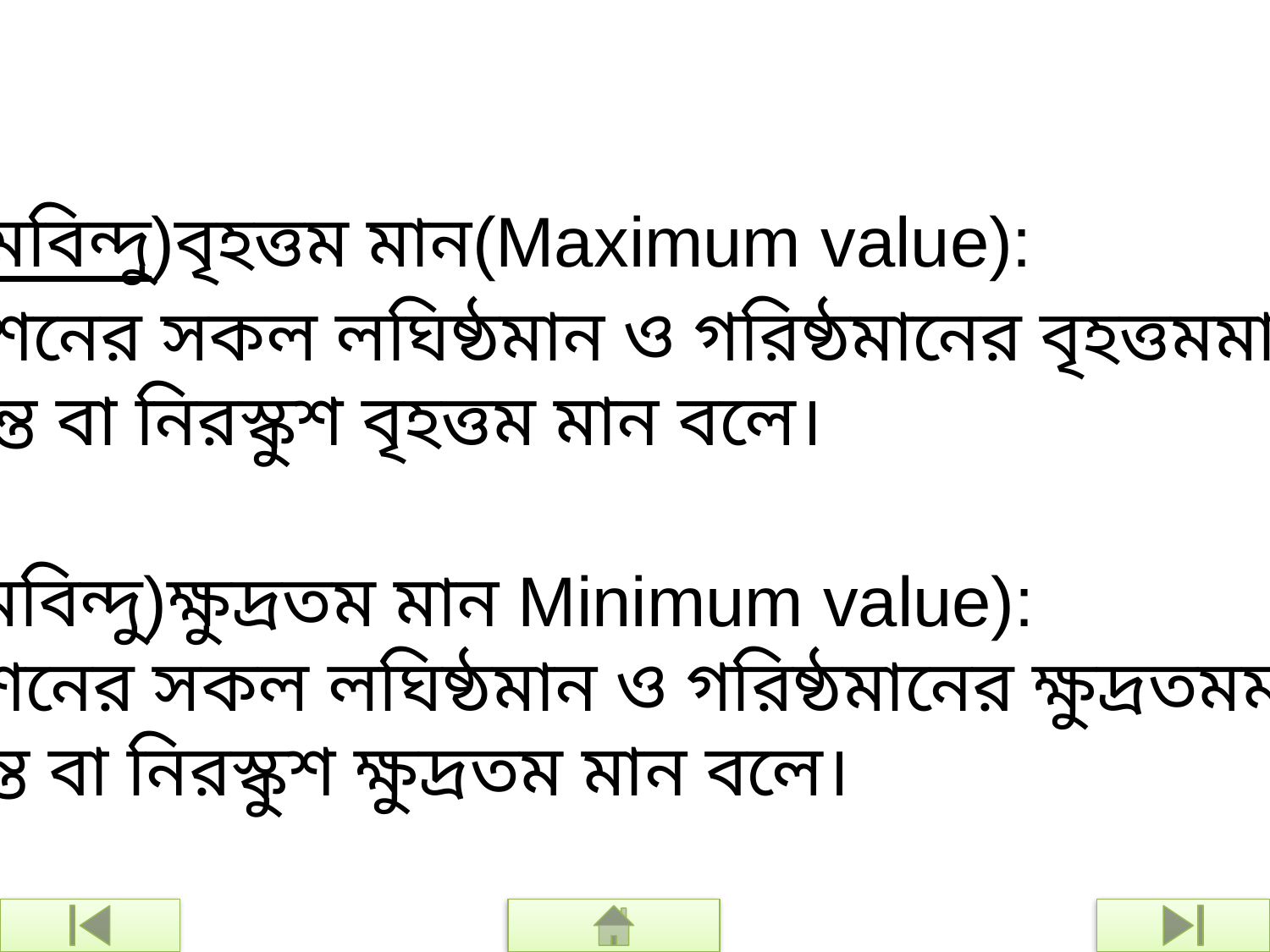

(চরমবিন্দু)বৃহত্তম মান(Maximum value):
ফাংশনের সকল লঘিষ্ঠমান ও গরিষ্ঠমানের বৃহত্তমমানকে
চূড়ান্ত বা নিরস্কুশ বৃহত্তম মান বলে।
(চরমবিন্দু)ক্ষুদ্রতম মান Minimum value):
ফাংশনের সকল লঘিষ্ঠমান ও গরিষ্ঠমানের ক্ষুদ্রতমমানকে
চূড়ান্ত বা নিরস্কুশ ক্ষুদ্রতম মান বলে।